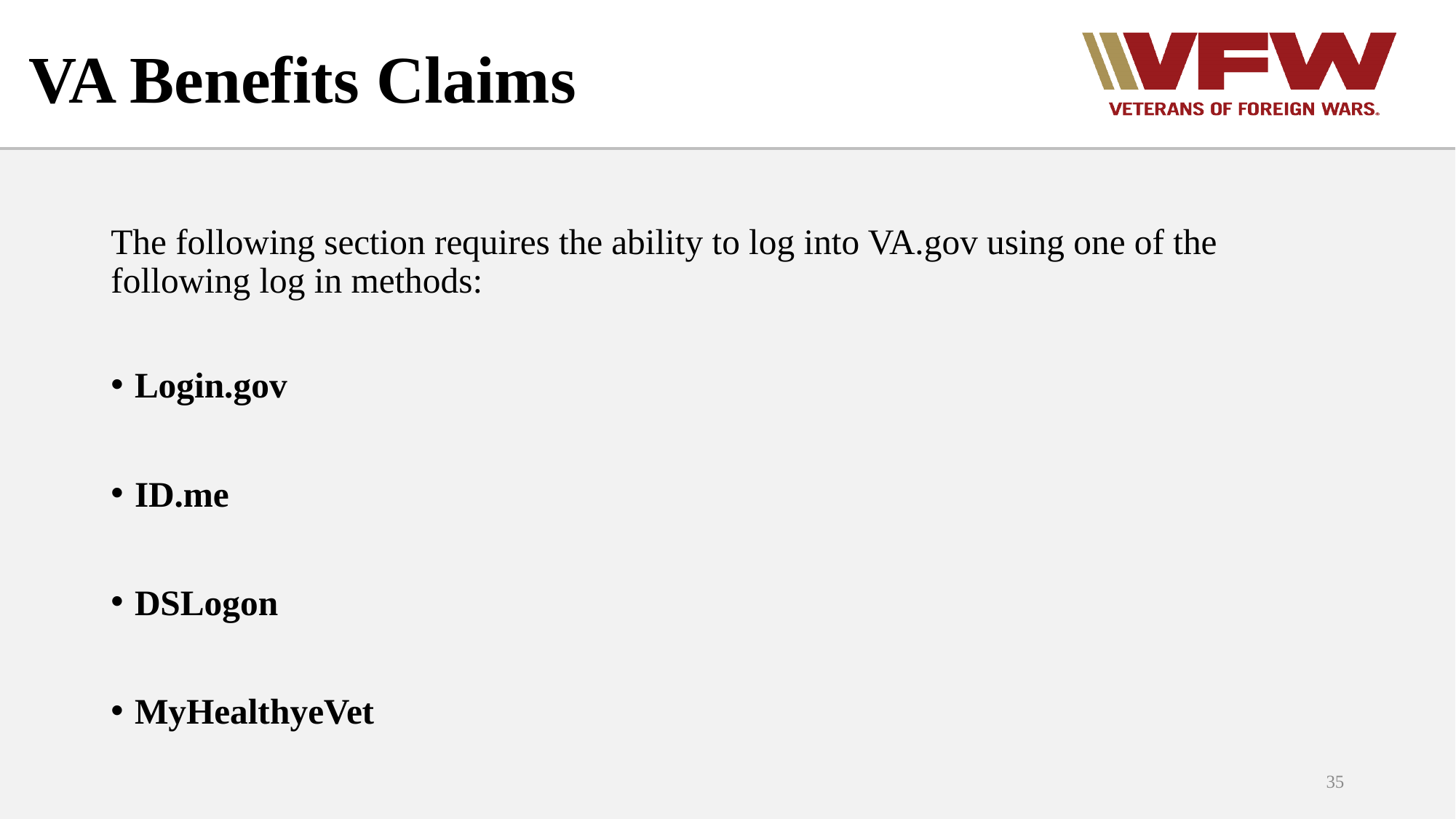

# VA Benefits Claims
The following section requires the ability to log into VA.gov using one of the following log in methods:

Login.gov

ID.me

DSLogon

MyHealthyeVet

35